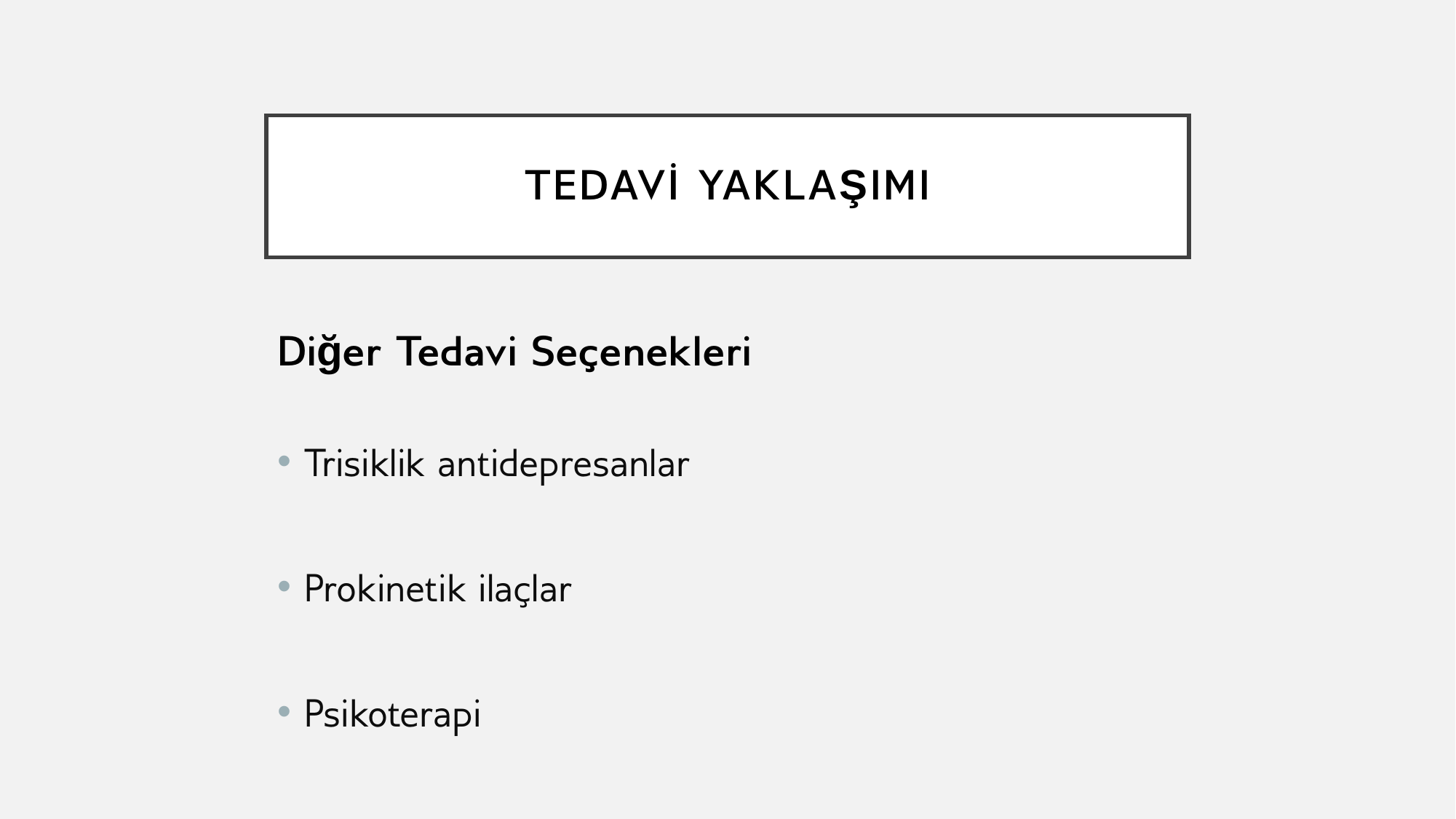

# Tedavi yaklaşımı
Diğer Tedavi Seçenekleri

Trisiklik antidepresanlar

Prokinetik ilaçlar

Psikoterapi